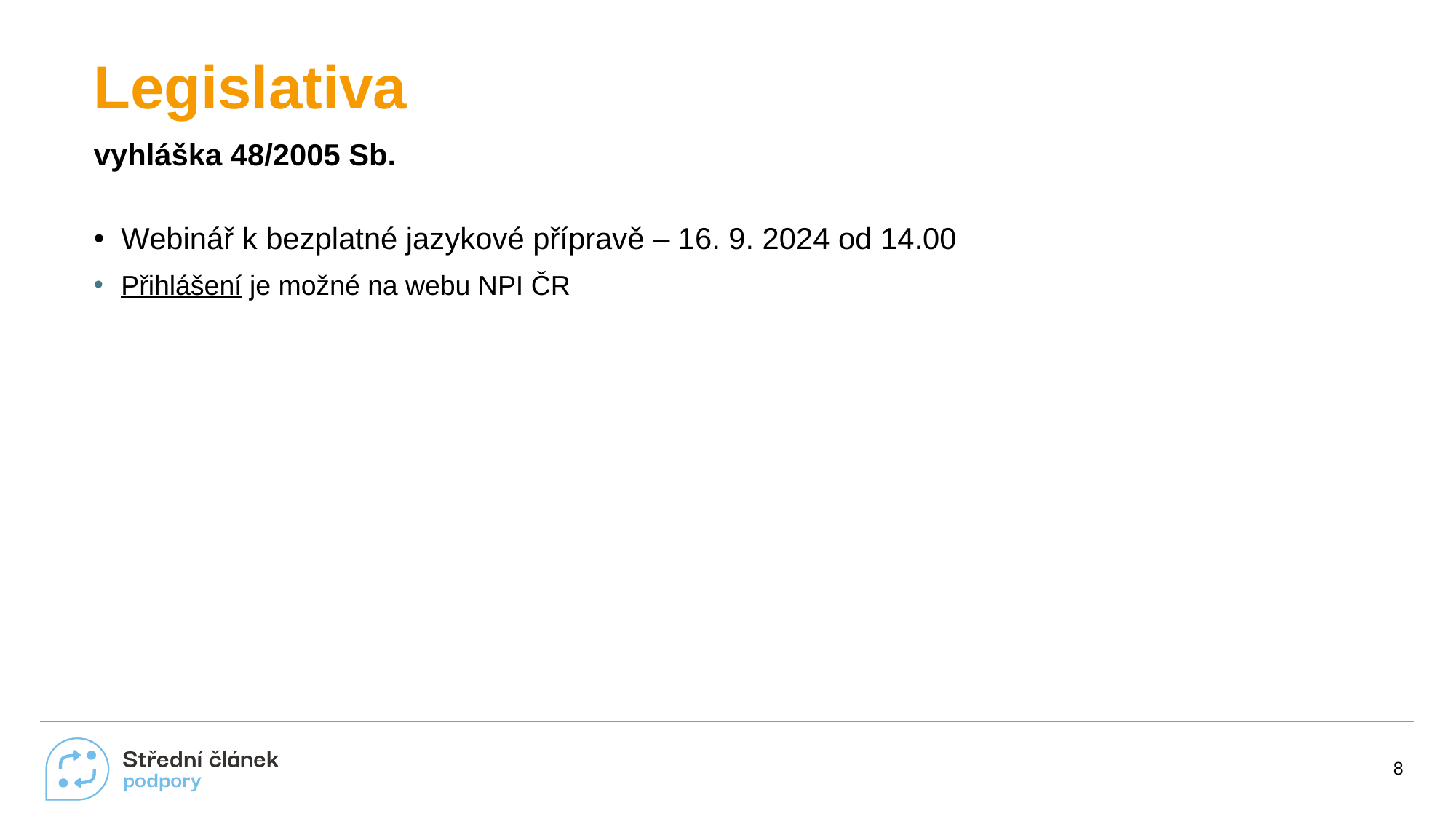

# Legislativa
vyhláška 48/2005 Sb.
Webinář k bezplatné jazykové přípravě – 16. 9. 2024 od 14.00
Přihlášení je možné na webu NPI ČR

8